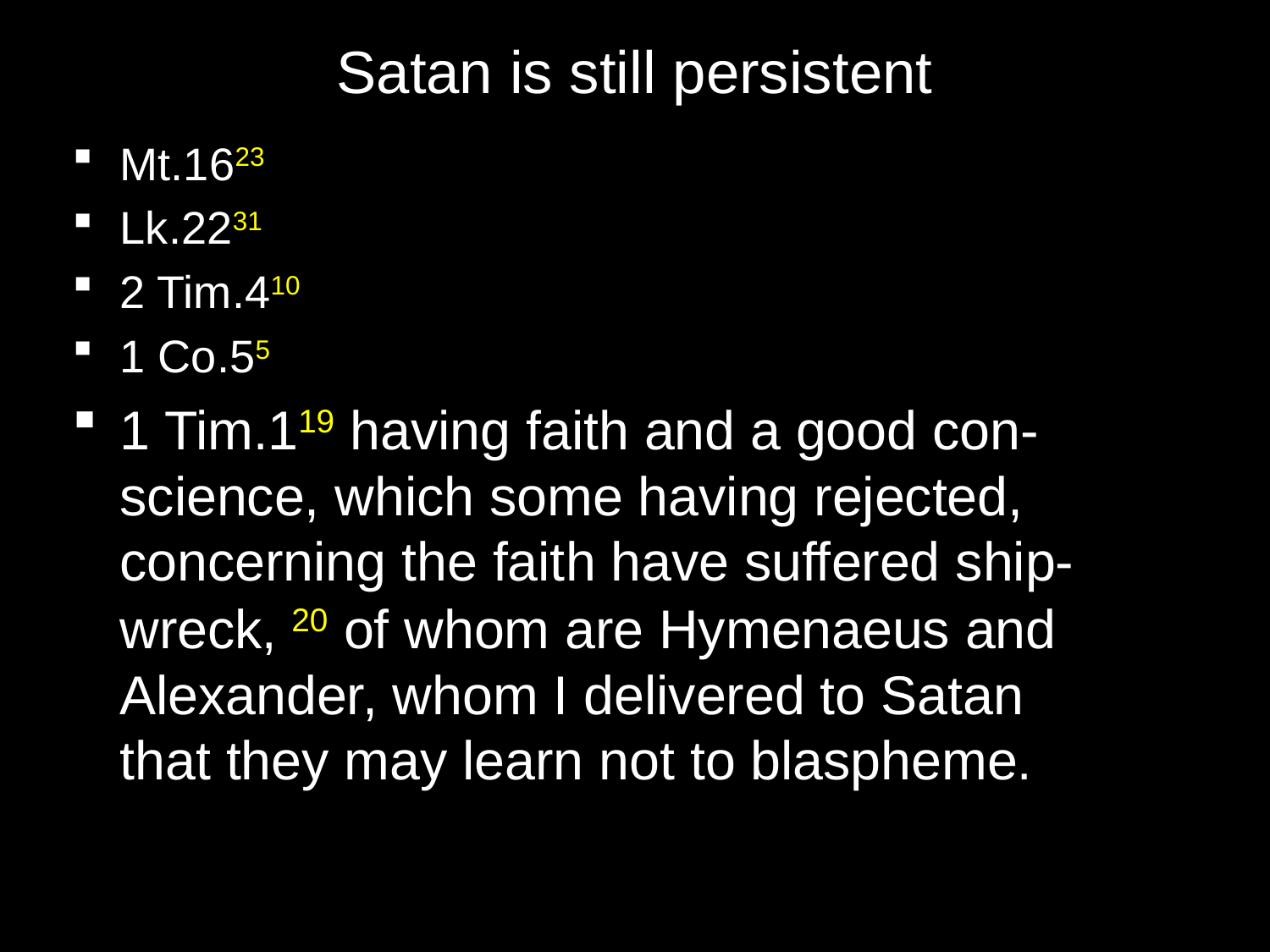

# Satan is still persistent
Mt.1623
Lk.2231
2 Tim.410
1 Co.55
1 Tim.119 having faith and a good con-science, which some having rejected, concerning the faith have suffered ship-wreck, 20 of whom are Hymenaeus and Alexander, whom I delivered to Satan
that they may learn not to blaspheme.